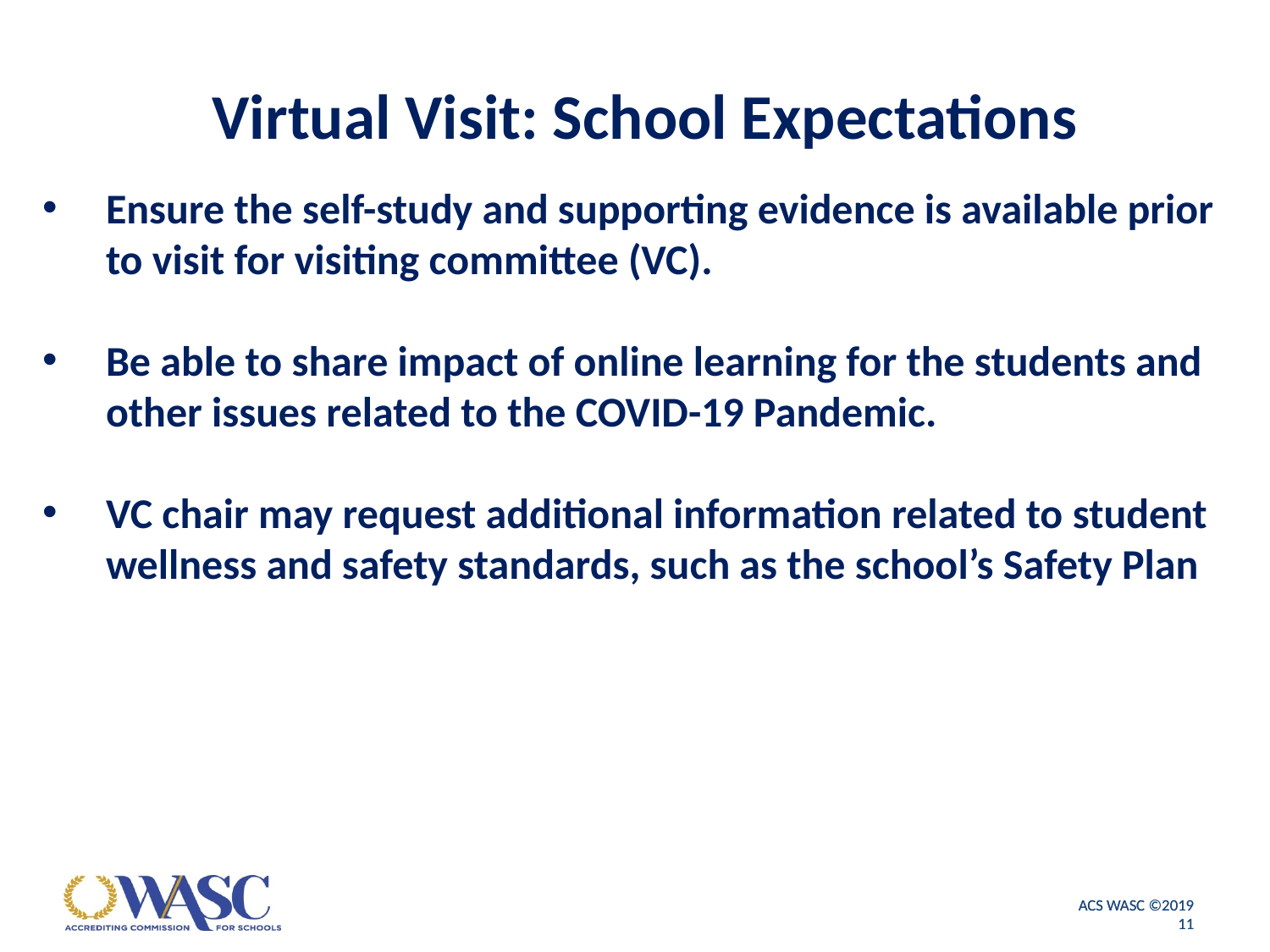

# Virtual Visit: School Expectations
Ensure the self-study and supporting evidence is available prior to visit for visiting committee (VC).

Be able to share impact of online learning for the students and other issues related to the COVID-19 Pandemic.

VC chair may request additional information related to student wellness and safety standards, such as the school’s Safety Plan